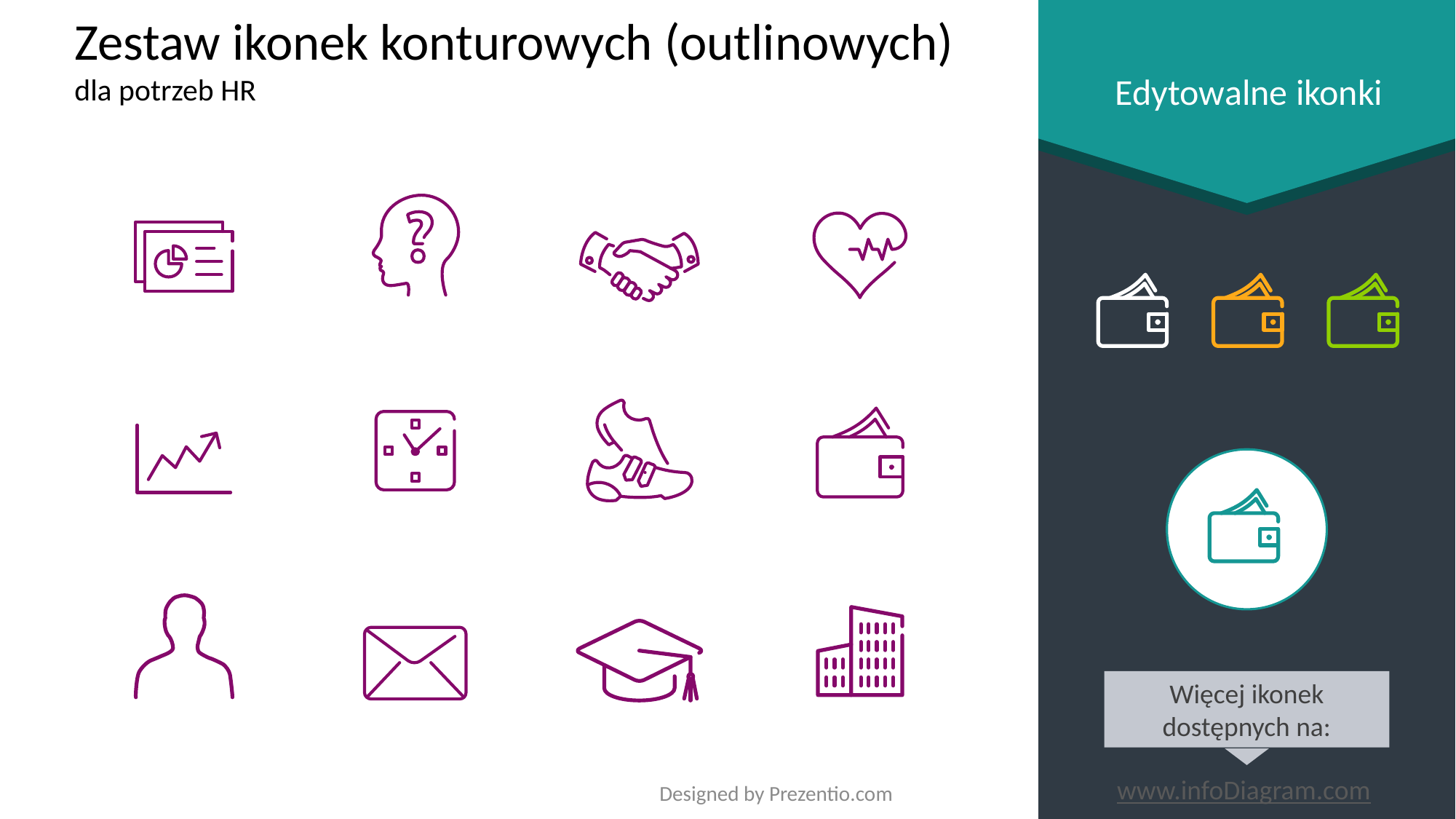

# Zestaw ikonek konturowych (outlinowych) dla potrzeb HR

Edytowalne ikonki

Więcej ikonek dostępnych na:

www.infoDiagram.com

Designed by Prezentio.com